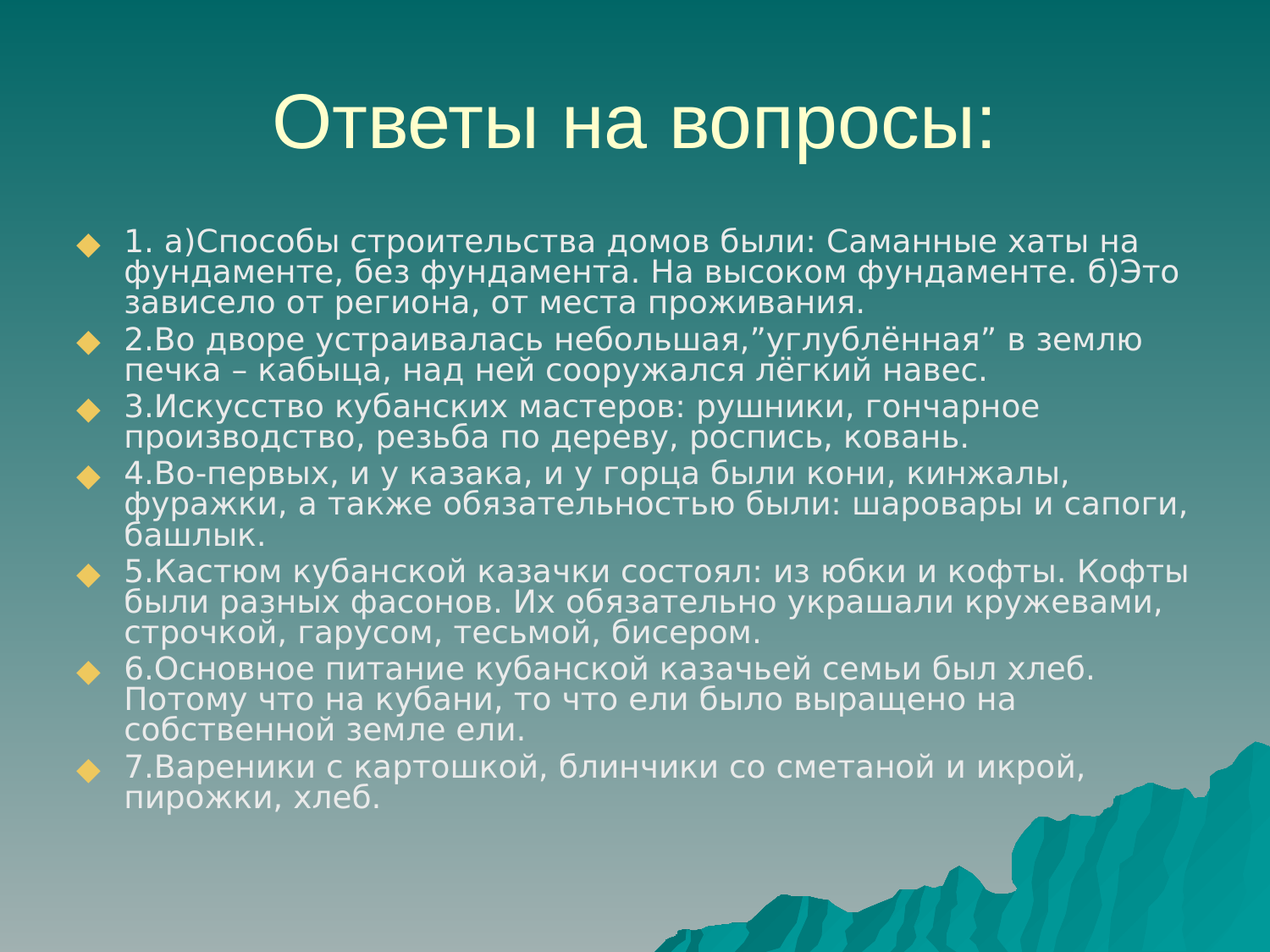

# Ответы на вопросы:
1. а)Способы строительства домов были: Саманные хаты на фундаменте, без фундамента. На высоком фундаменте. б)Это зависело от региона, от места проживания.
2.Во дворе устраивалась небольшая,”углублённая” в землю печка – кабыца, над ней сооружался лёгкий навес.
3.Искусство кубанских мастеров: рушники, гончарное производство, резьба по дереву, роспись, ковань.
4.Во-первых, и у казака, и у горца были кони, кинжалы, фуражки, а также обязательностью были: шаровары и сапоги, башлык.
5.Кастюм кубанской казачки состоял: из юбки и кофты. Кофты были разных фасонов. Их обязательно украшали кружевами, строчкой, гарусом, тесьмой, бисером.
6.Основное питание кубанской казачьей семьи был хлеб. Потому что на кубани, то что ели было выращено на собственной земле ели.
7.Вареники с картошкой, блинчики со сметаной и икрой, пирожки, хлеб.